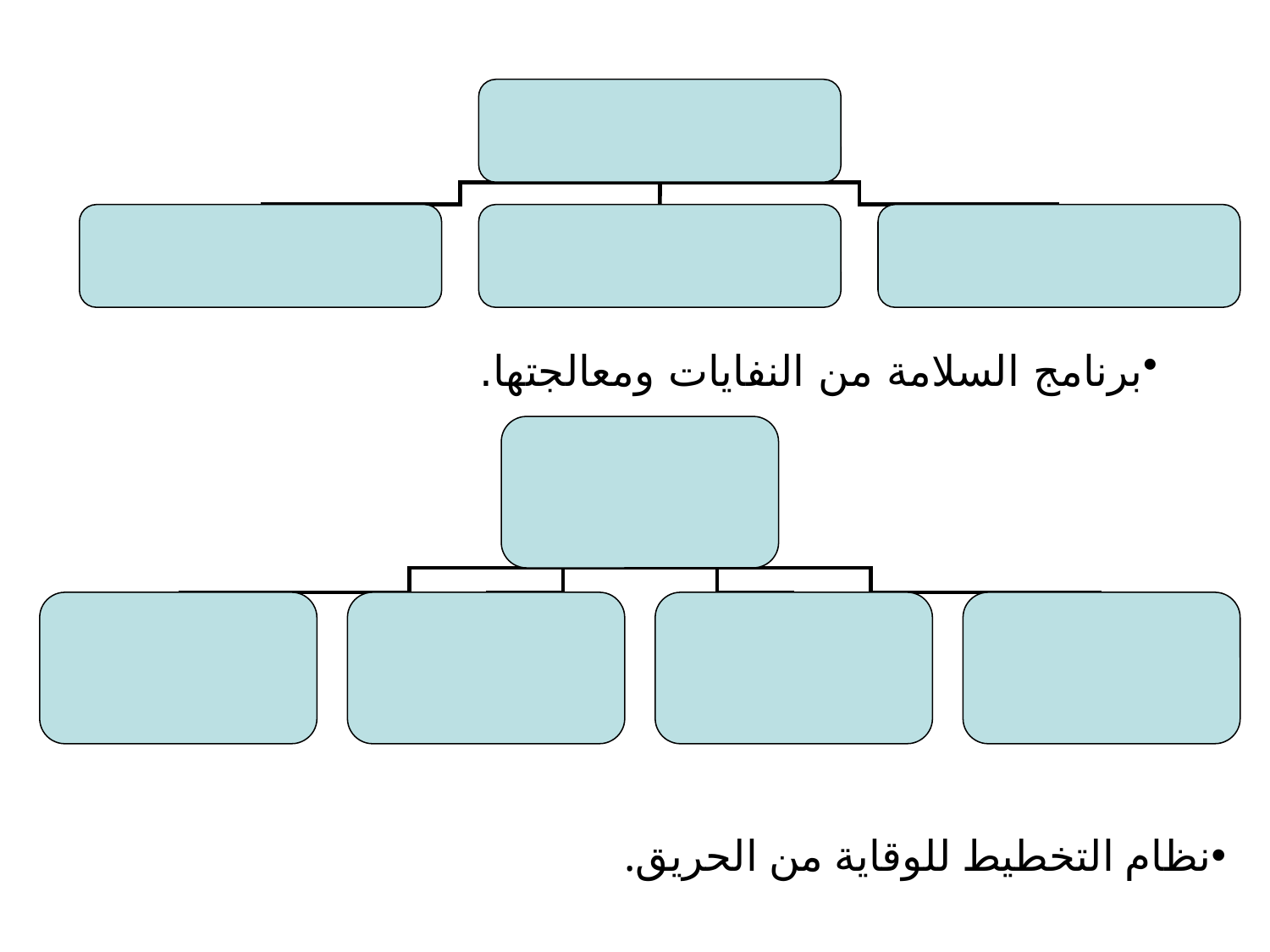

برنامج السلامة من النفايات ومعالجتها.

نظام التخطيط للوقاية من الحريق.